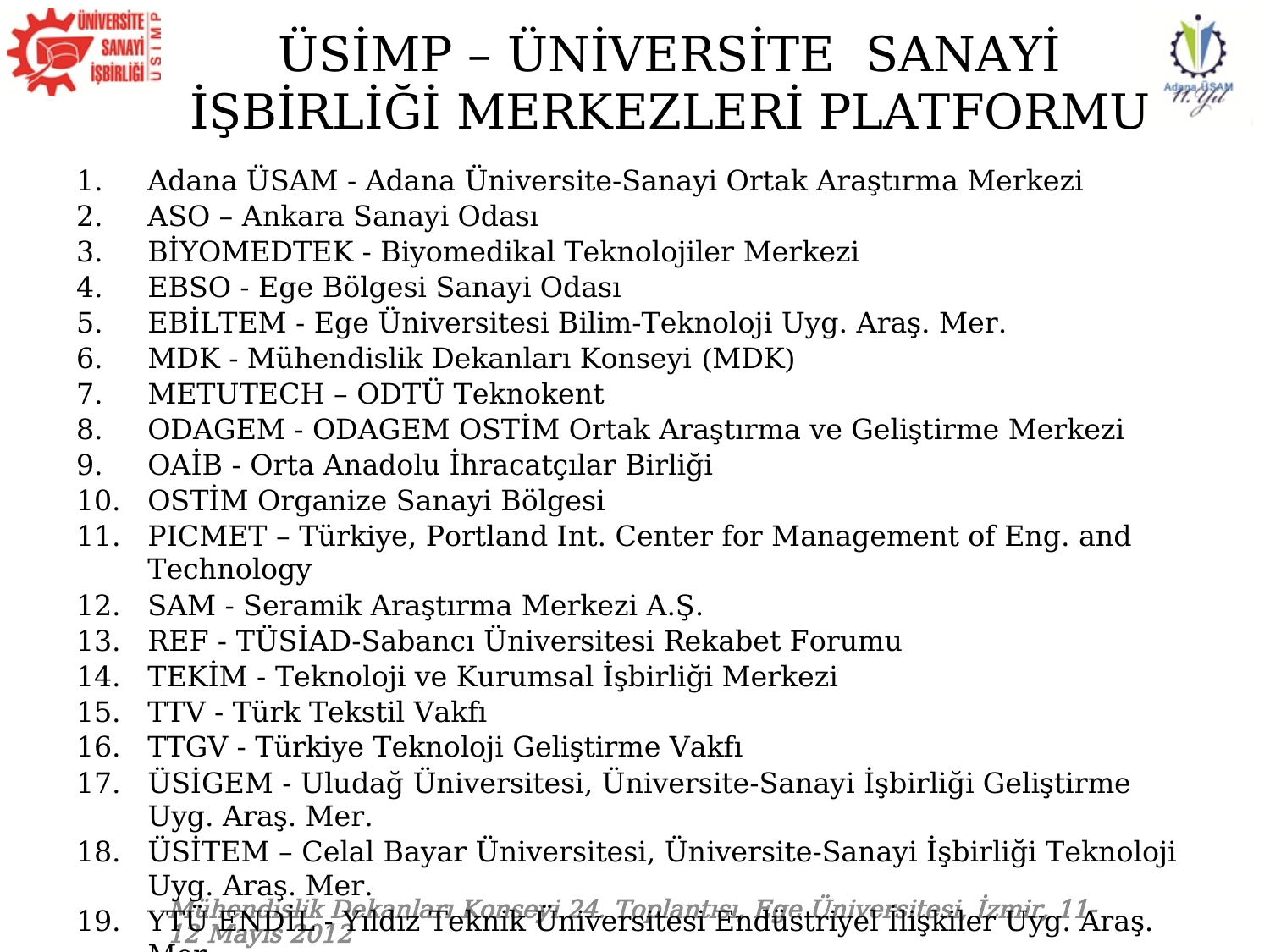

# ÜSİMP – ÜNİVERSİTE  SANAYİ İŞBİRLİĞİ MERKEZLERİ PLATFORMU
Adana ÜSAM - Adana Üniversite-Sanayi Ortak Araştırma Merkezi
ASO – Ankara Sanayi Odası
BİYOMEDTEK - Biyomedikal Teknolojiler Merkezi
EBSO - Ege Bölgesi Sanayi Odası
EBİLTEM - Ege Üniversitesi Bilim-Teknoloji Uyg. Araş. Mer.
MDK - Mühendislik Dekanları Konseyi (MDK)
METUTECH – ODTÜ Teknokent
ODAGEM - ODAGEM OSTİM Ortak Araştırma ve Geliştirme Merkezi
OAİB - Orta Anadolu İhracatçılar Birliği
OSTİM Organize Sanayi Bölgesi
PICMET – Türkiye, Portland Int. Center for Management of Eng. and Technology
SAM - Seramik Araştırma Merkezi A.Ş.
REF - TÜSİAD-Sabancı Üniversitesi Rekabet Forumu
TEKİM - Teknoloji ve Kurumsal İşbirliği Merkezi
TTV - Türk Tekstil Vakfı
TTGV - Türkiye Teknoloji Geliştirme Vakfı
ÜSİGEM - Uludağ Üniversitesi, Üniversite-Sanayi İşbirliği Geliştirme  Uyg. Araş. Mer.
ÜSİTEM – Celal Bayar Üniversitesi, Üniversite-Sanayi İşbirliği Teknoloji Uyg. Araş. Mer.
YTÜ ENDİL - Yıldız Teknik Üniversitesi Endüstriyel İlişkiler Uyg. Araş. Mer.
Mühendislik Dekanları Konseyi 24. Toplantısı, Ege Üniversitesi, İzmir, 11-12 Mayıs 2012